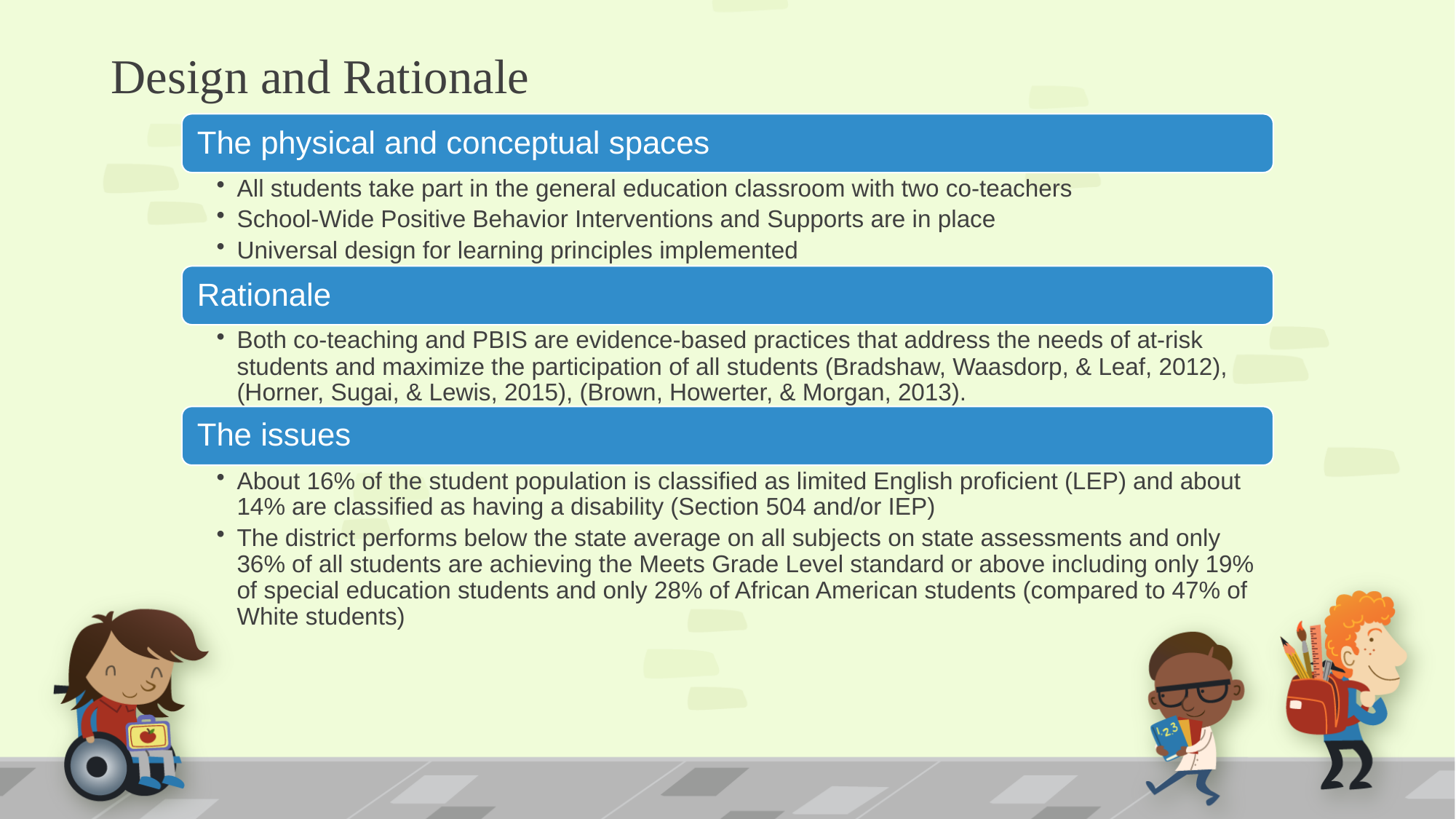

# Design and Rationale
The physical and conceptual spaces
All students take part in the general education classroom with two co-teachers
School-Wide Positive Behavior Interventions and Supports are in place
Universal design for learning principles implemented
Rationale
Both co-teaching and PBIS are evidence-based practices that address the needs of at-risk students and maximize the participation of all students (Bradshaw, Waasdorp, & Leaf, 2012), (Horner, Sugai, & Lewis, 2015), (Brown, Howerter, & Morgan, 2013).
The issues
About 16% of the student population is classified as limited English proficient (LEP) and about 14% are classified as having a disability (Section 504 and/or IEP)
The district performs below the state average on all subjects on state assessments and only 36% of all students are achieving the Meets Grade Level standard or above including only 19% of special education students and only 28% of African American students (compared to 47% of White students)